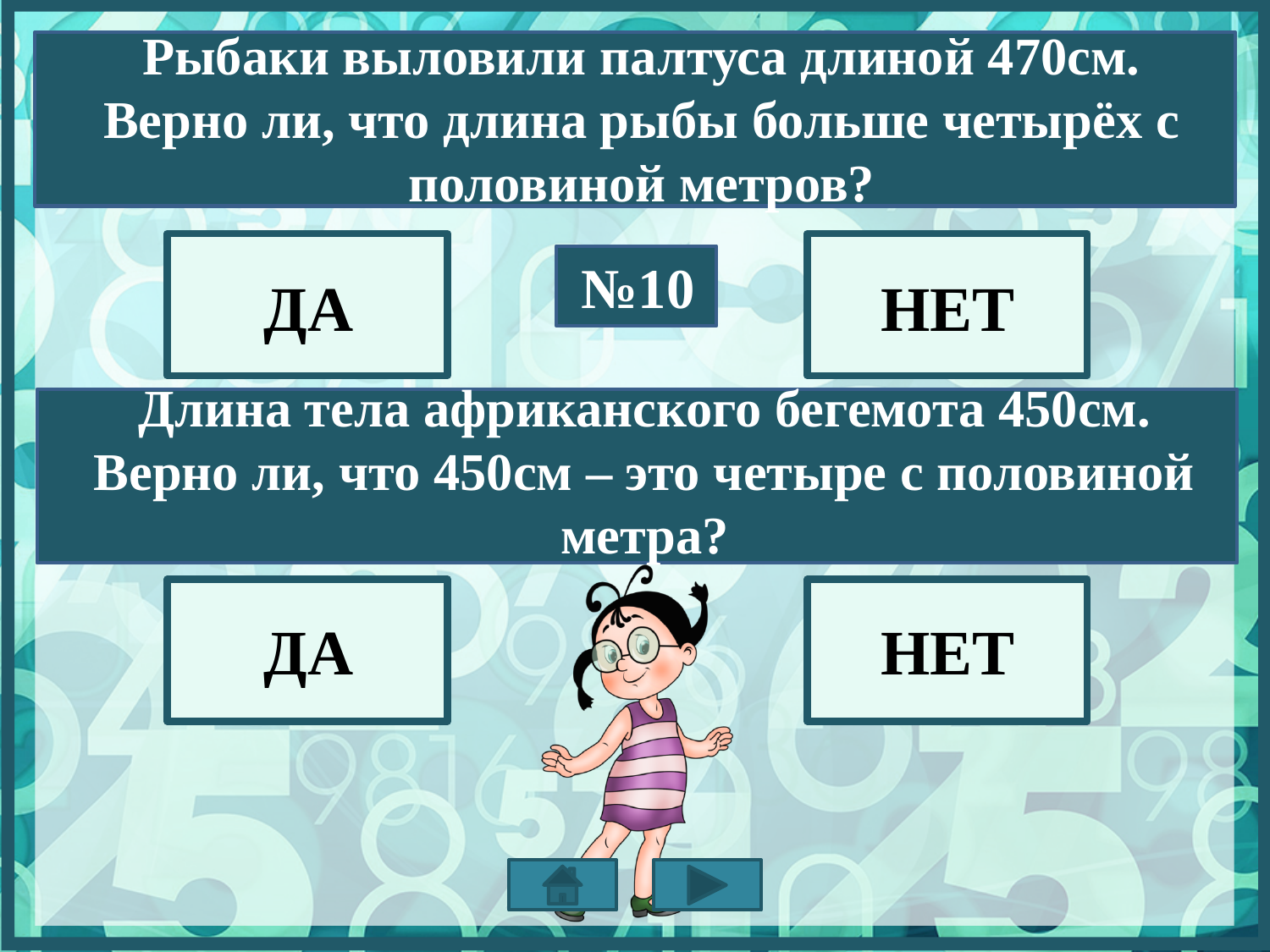

Рыбаки выловили палтуса длиной 470см. Bерно ли, что длина рыбы больше четырёх с половиной метров?
ДА
№10
НЕТ
Длина тела африканского бегемота 450см. Bерно ли, что 450см – это четыре с половиной метра?
ДА
НЕТ